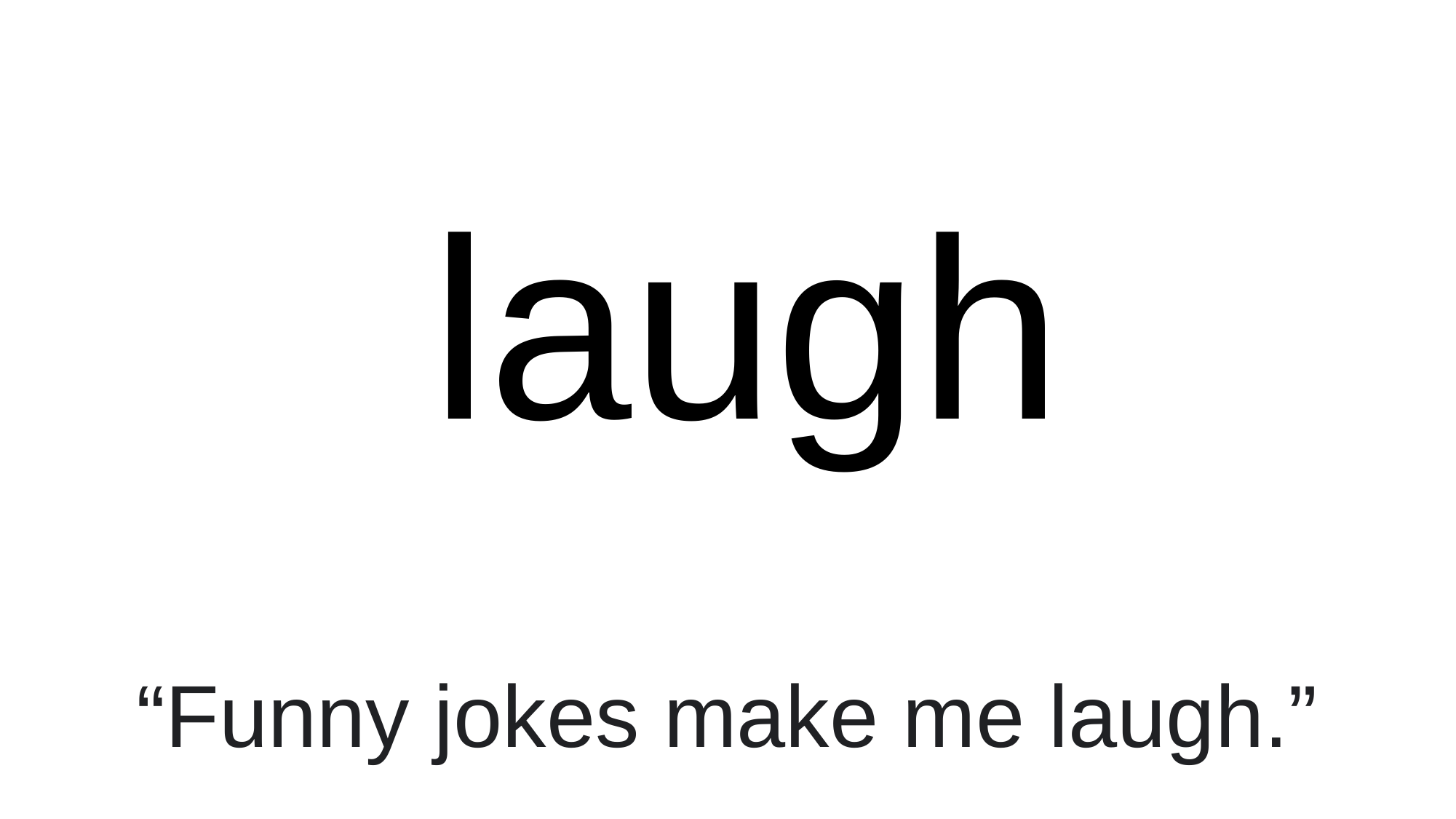

# laugh
“Funny jokes make me laugh.”